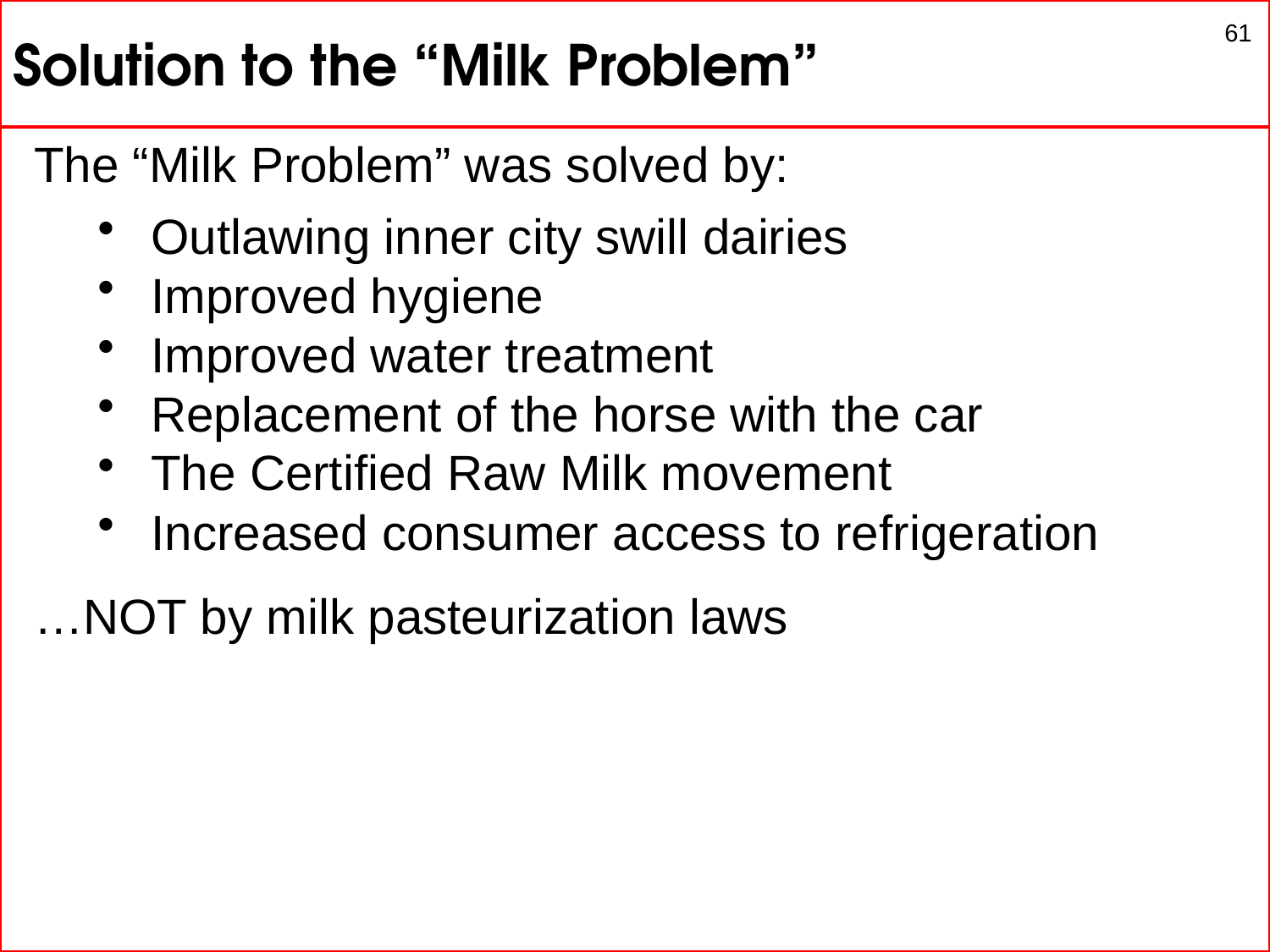

# Solution to the “Milk Problem”
61
The “Milk Problem” was solved by:
 Outlawing inner city swill dairies
 Improved hygiene
 Improved water treatment
 Replacement of the horse with the car
 The Certified Raw Milk movement
 Increased consumer access to refrigeration
…NOT by milk pasteurization laws